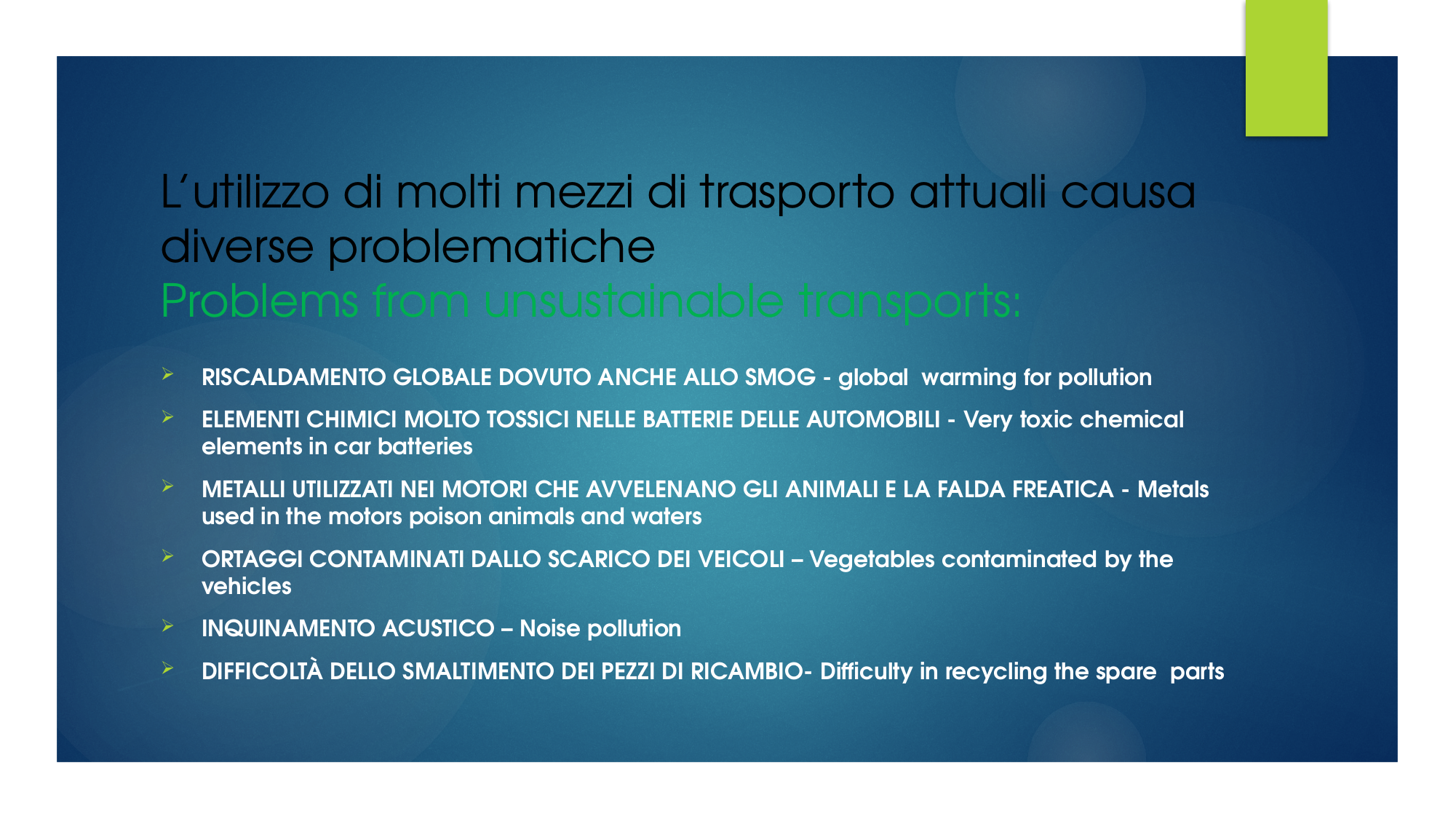

L’utilizzo di molti mezzi di trasporto attuali causa diverse problematiche
Problems from unsustainable transports:
RISCALDAMENTO GLOBALE DOVUTO ANCHE ALLO SMOG - global  warming for pollution
ELEMENTI CHIMICI MOLTO TOSSICI NELLE BATTERIE DELLE AUTOMOBILI - Very toxic chemical elements in car batteries
METALLI UTILIZZATI NEI MOTORI CHE AVVELENANO GLI ANIMALI E LA FALDA FREATICA - Metals used in the motors poison animals and waters
ORTAGGI CONTAMINATI DALLO SCARICO DEI VEICOLI – Vegetables contaminated by the vehicles
INQUINAMENTO ACUSTICO – Noise pollution
DIFFICOLTÀ DELLO SMALTIMENTO DEI PEZZI DI RICAMBIO- Difficulty in recycling the spare  parts